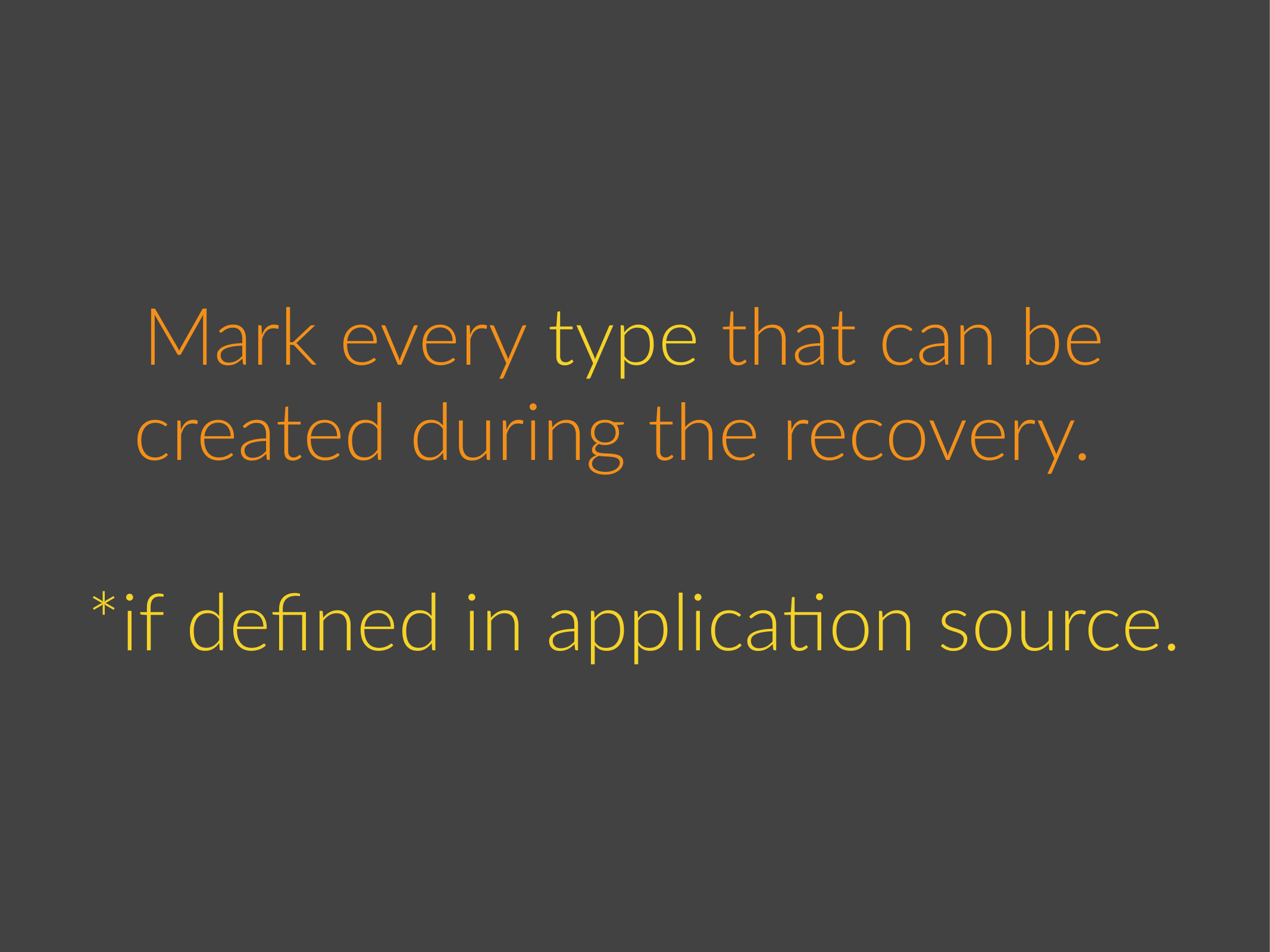

Mark every type that can be
created during the recovery.

*if defined in application source.